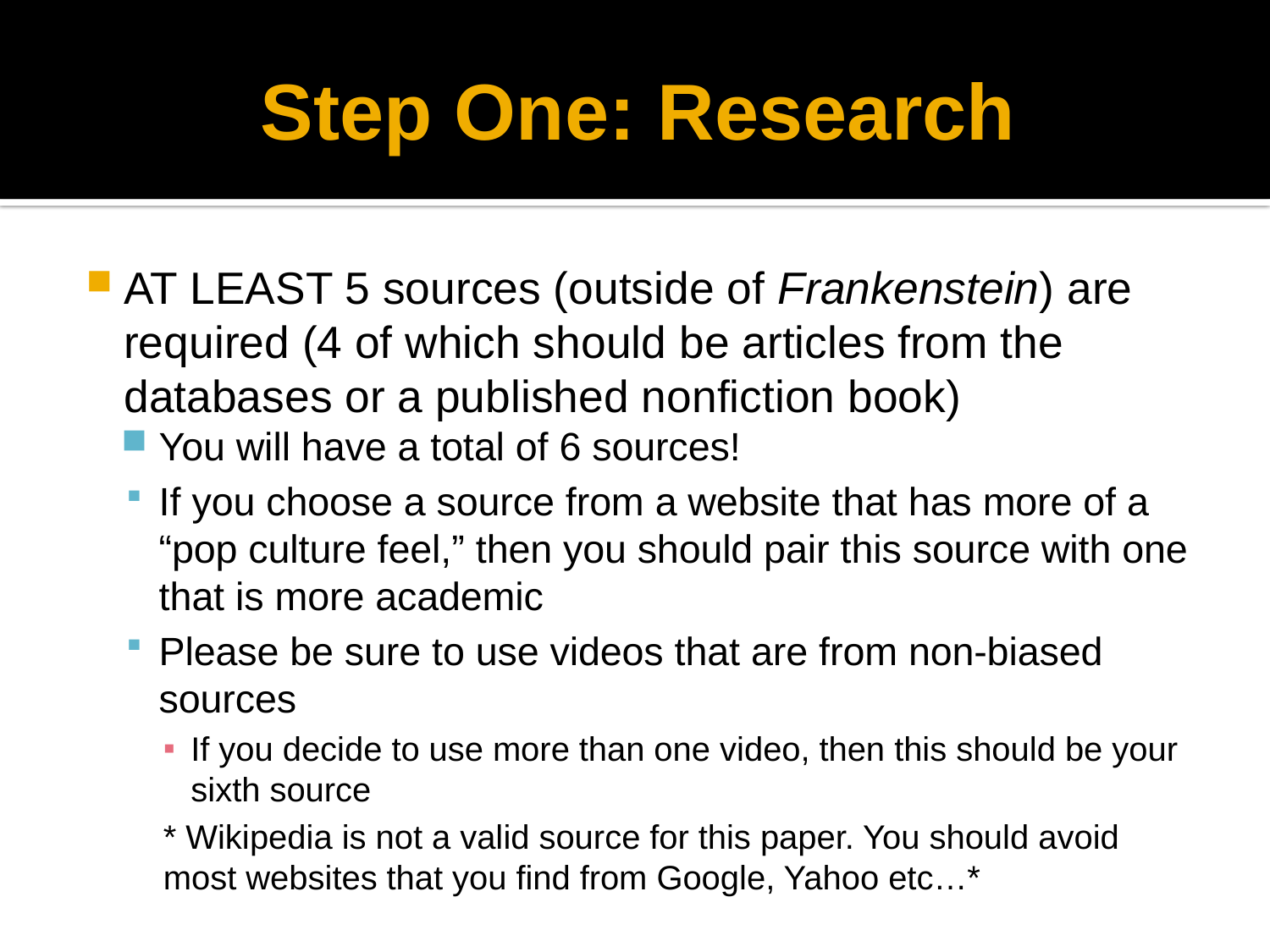

# Step One: Research
AT LEAST 5 sources (outside of Frankenstein) are required (4 of which should be articles from the databases or a published nonfiction book)
You will have a total of 6 sources!
If you choose a source from a website that has more of a “pop culture feel,” then you should pair this source with one that is more academic
Please be sure to use videos that are from non-biased sources
If you decide to use more than one video, then this should be your sixth source
* Wikipedia is not a valid source for this paper. You should avoid most websites that you find from Google, Yahoo etc…*